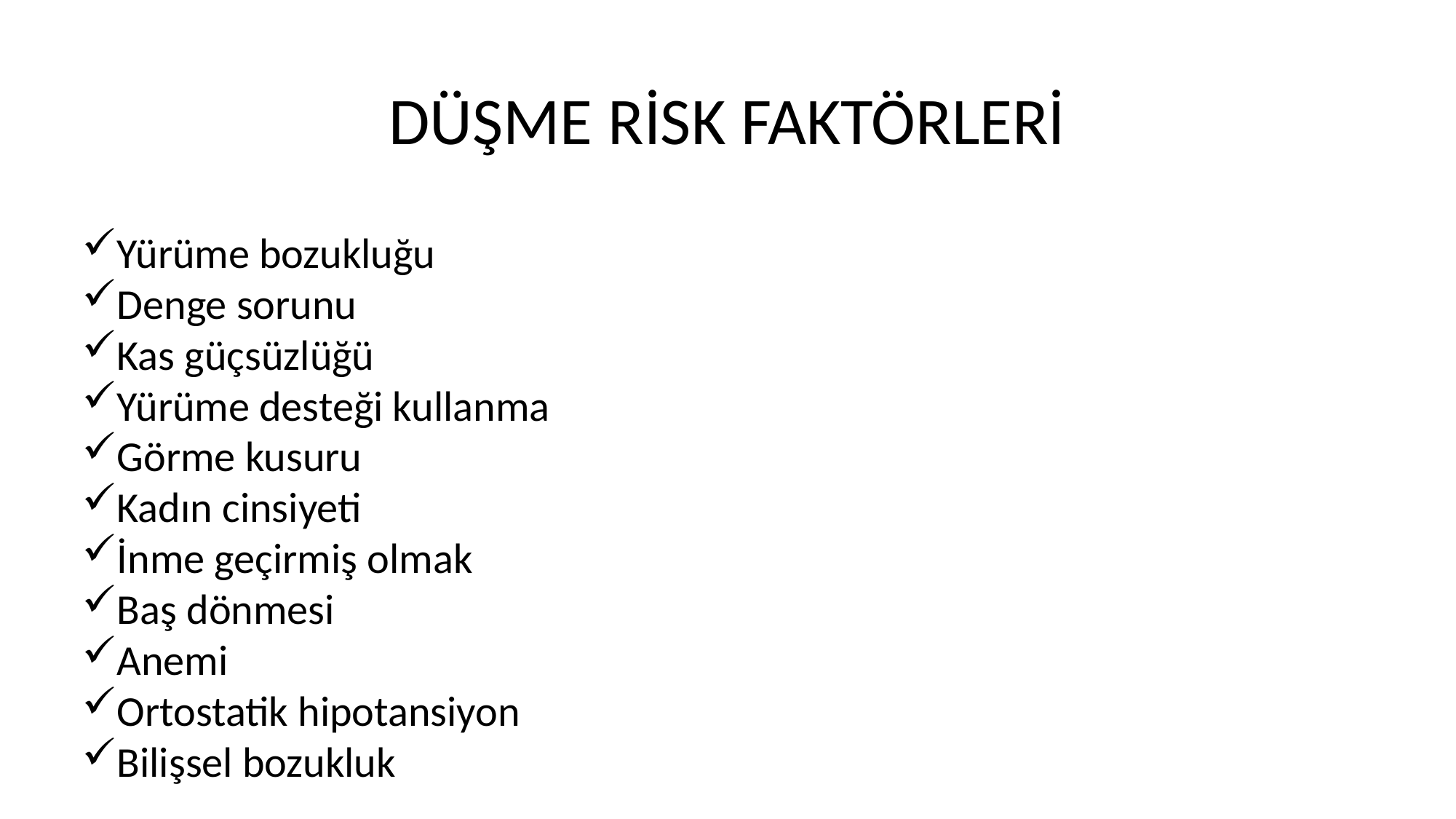

# DÜŞME RİSK FAKTÖRLERİ

Yürüme bozukluğu
Denge sorunu
Kas güçsüzlüğü
Yürüme desteği kullanma
Görme kusuru
Kadın cinsiyeti
İnme geçirmiş olmak
Baş dönmesi
Anemi
Ortostatik hipotansiyon
Bilişsel bozukluk